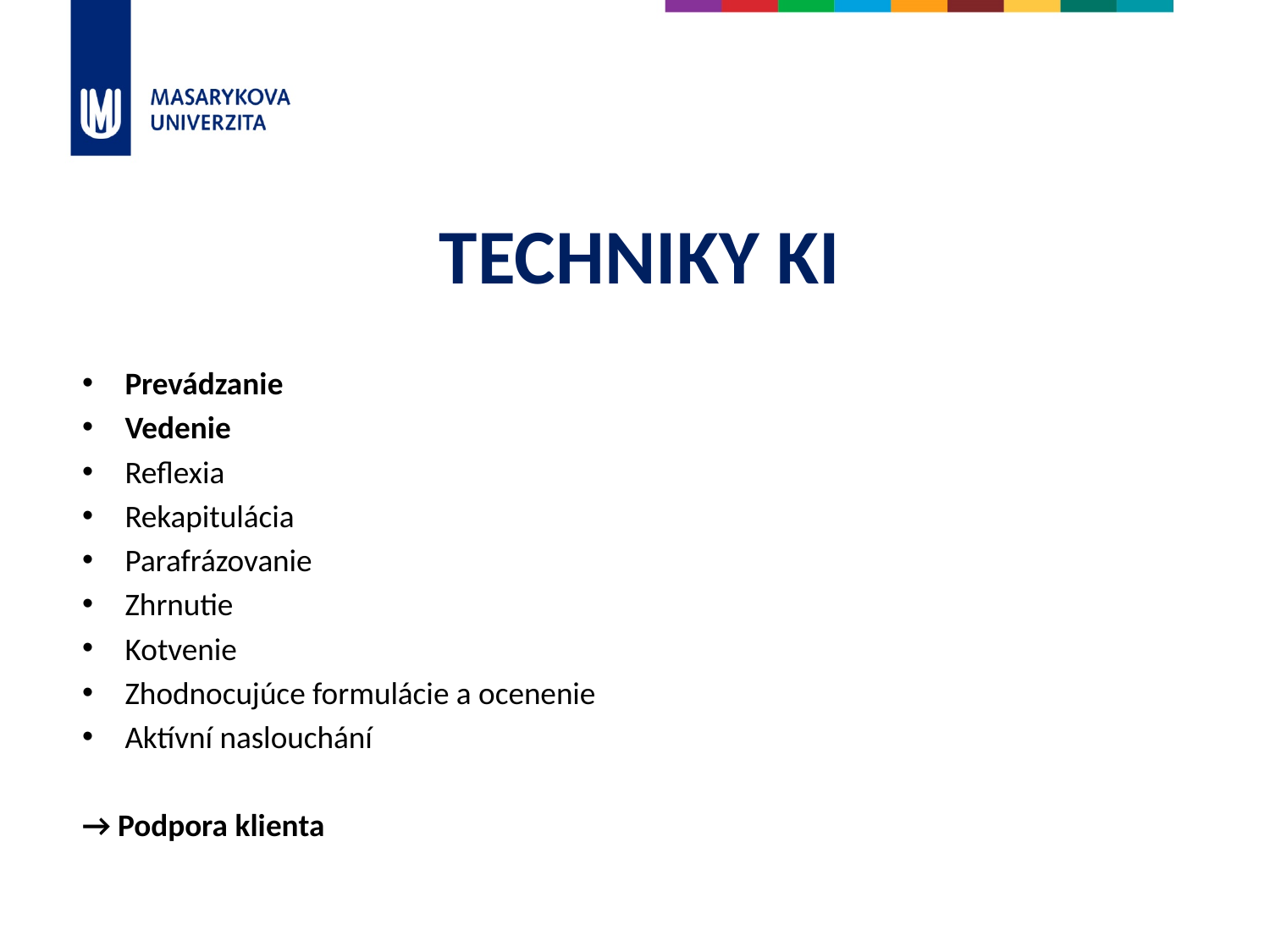

# TECHNIKY KI
Prevádzanie
Vedenie
Reflexia
Rekapitulácia
Parafrázovanie
Zhrnutie
Kotvenie
Zhodnocujúce formulácie a ocenenie
Aktívní naslouchání

→ Podpora klienta